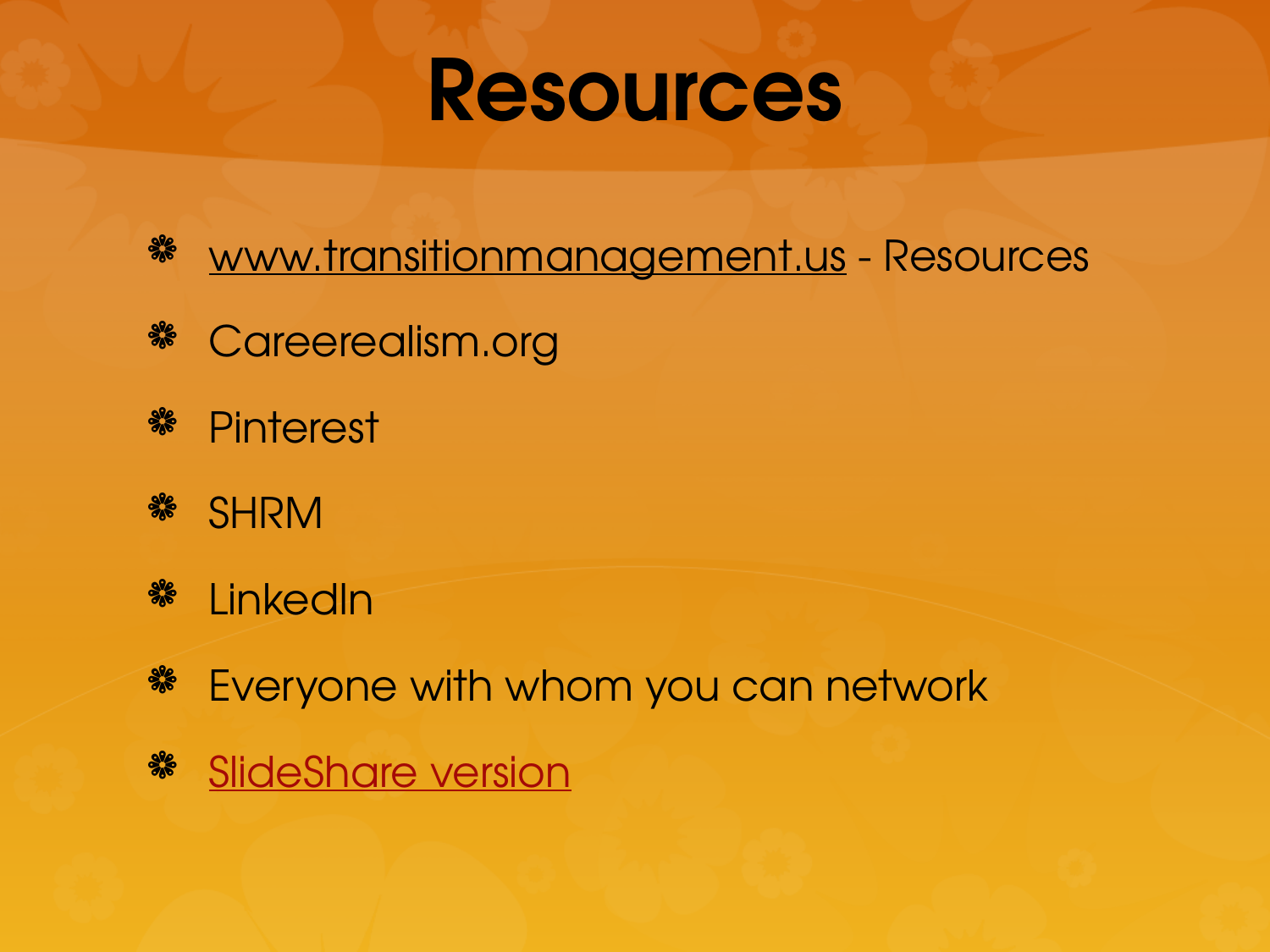

# Resources
www.transitionmanagement.us - Resources
Careerealism.org
Pinterest
SHRM
LinkedIn
Everyone with whom you can network
SlideShare version